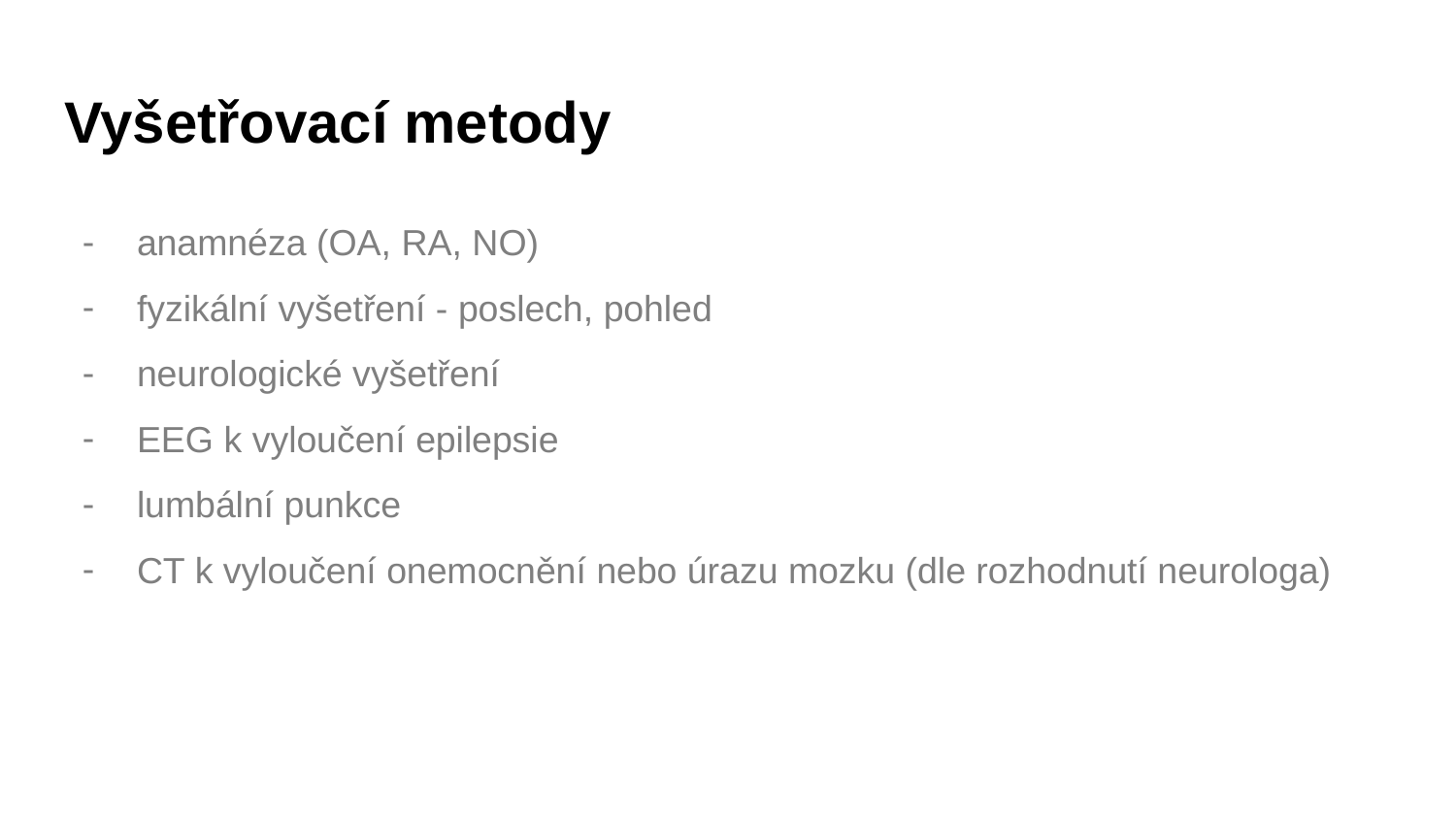

# Vyšetřovací metody
anamnéza (OA, RA, NO)
fyzikální vyšetření - poslech, pohled
neurologické vyšetření
EEG k vyloučení epilepsie
lumbální punkce
CT k vyloučení onemocnění nebo úrazu mozku (dle rozhodnutí neurologa)